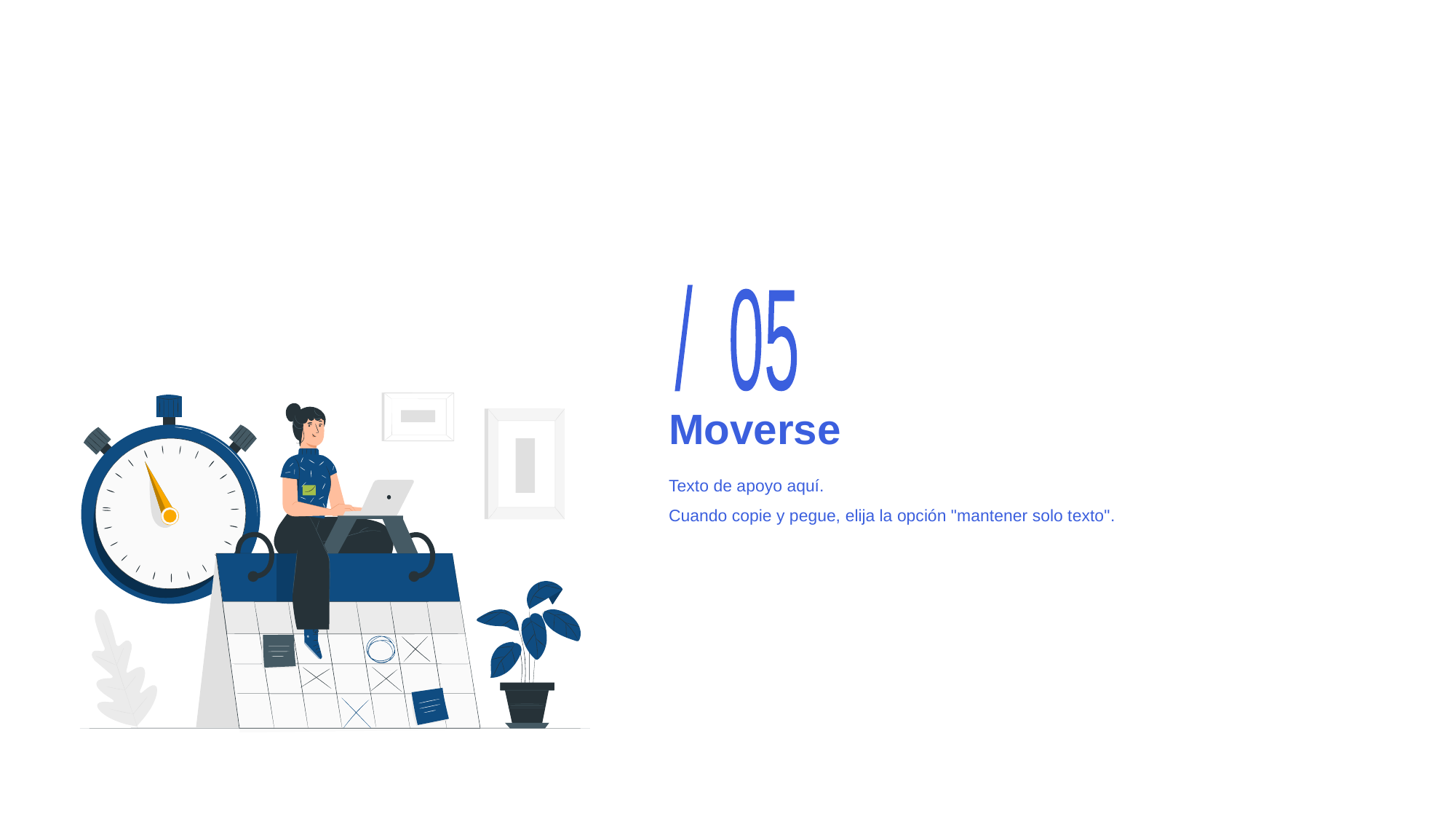

/  05
# Moverse
Texto de apoyo aquí.
Cuando copie y pegue, elija la opción "mantener solo texto".